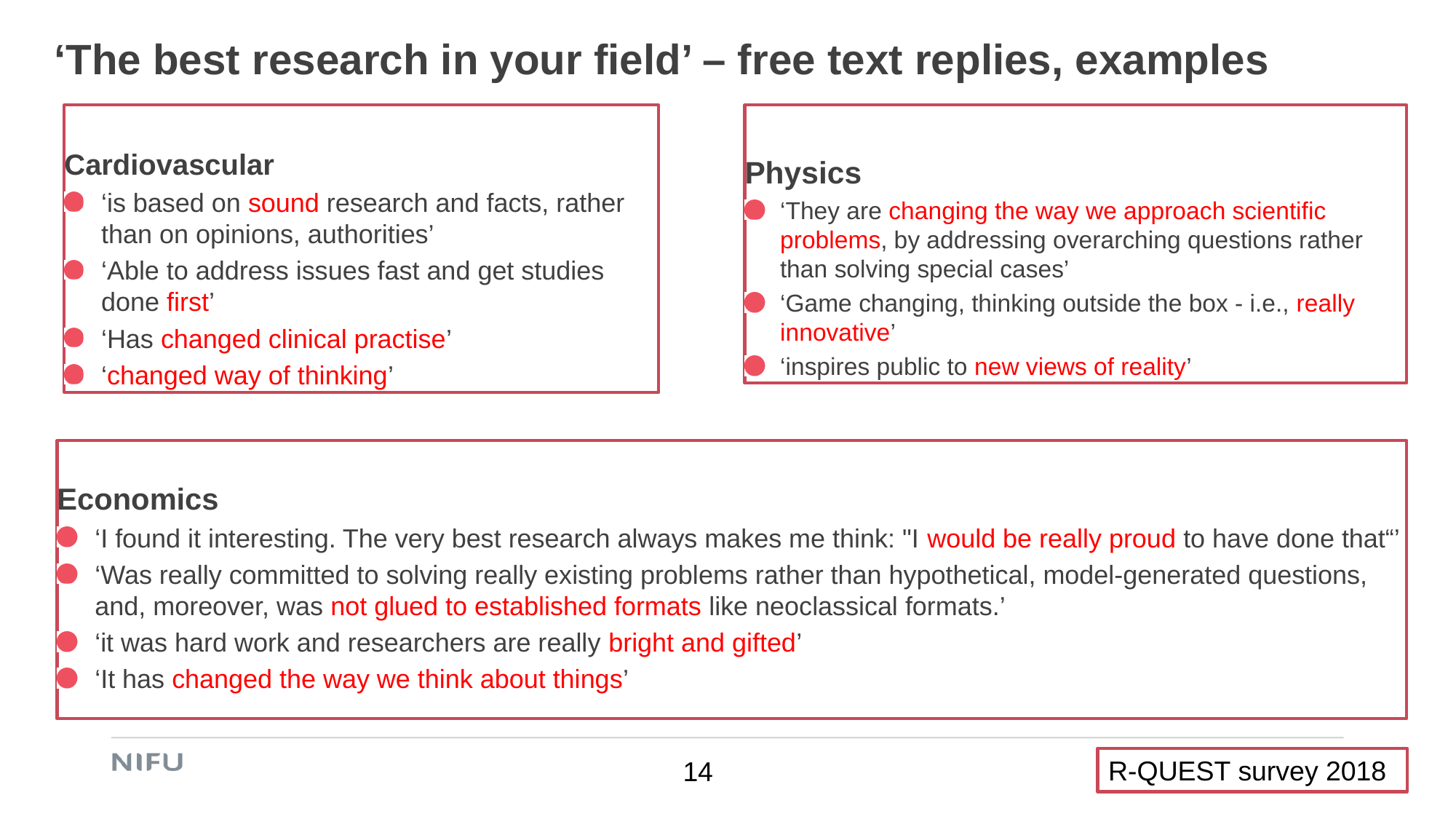

‘The best research in your field’ – free text replies, examples

Cardiovascular
‘is based on sound research and facts, rather than on opinions, authorities’
‘Able to address issues fast and get studies done first’
‘Has changed clinical practise’
‘changed way of thinking’

Physics
‘They are changing the way we approach scientific problems, by addressing overarching questions rather than solving special cases’
‘Game changing, thinking outside the box - i.e., really innovative’
‘inspires public to new views of reality’

Economics
‘I found it interesting. The very best research always makes me think: "I would be really proud to have done that“’
‘Was really committed to solving really existing problems rather than hypothetical, model-generated questions, and, moreover, was not glued to established formats like neoclassical formats.’
‘it was hard work and researchers are really bright and gifted’
‘It has changed the way we think about things’
R-QUEST survey 2018
14